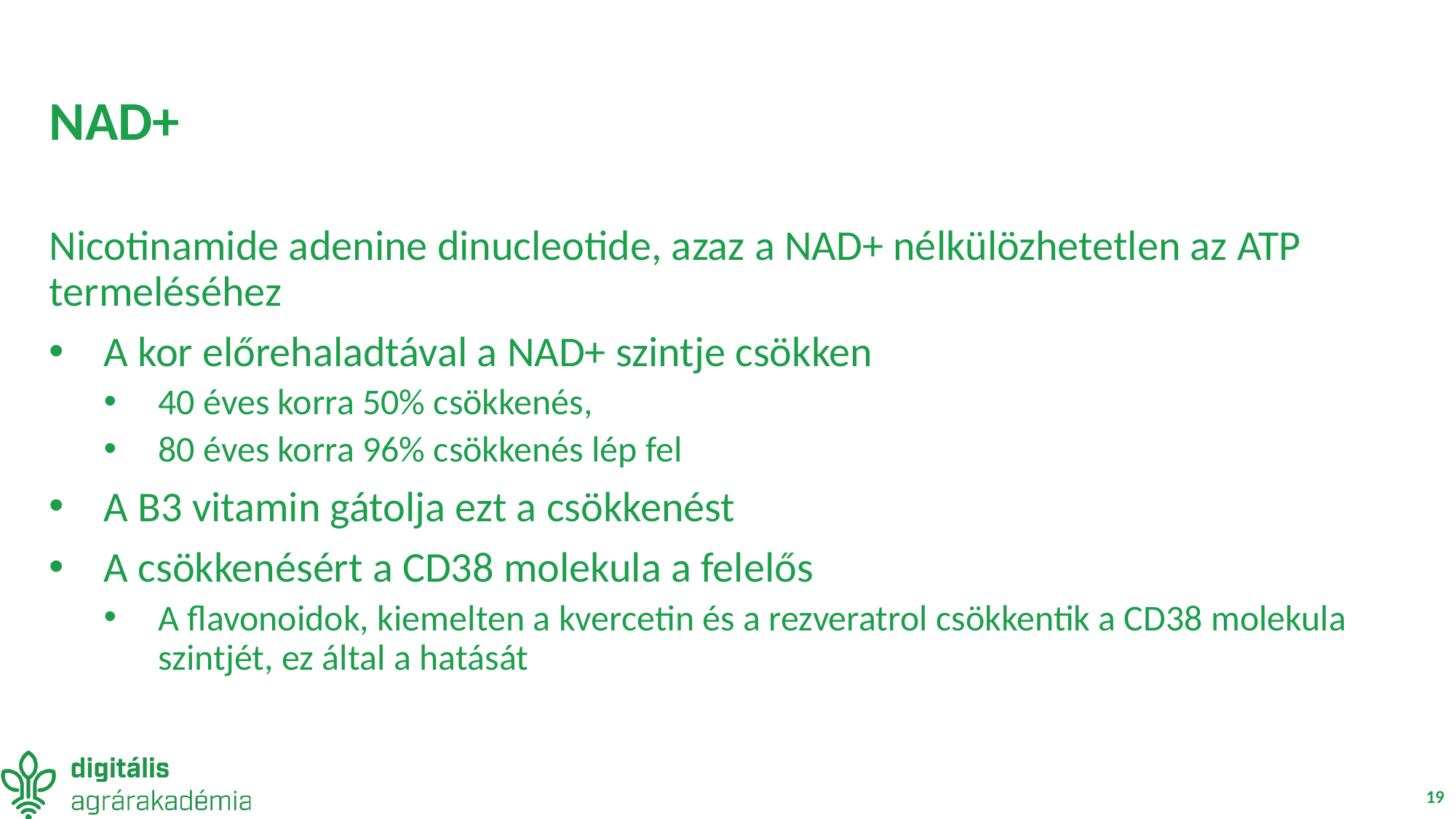

# NAD+
Nicotinamide adenine dinucleotide, azaz a NAD+ nélkülözhetetlen az ATP termeléséhez
A kor előrehaladtával a NAD+ szintje csökken
40 éves korra 50% csökkenés,
80 éves korra 96% csökkenés lép fel
A B3 vitamin gátolja ezt a csökkenést
A csökkenésért a CD38 molekula a felelős
A flavonoidok, kiemelten a kvercetin és a rezveratrol csökkentik a CD38 molekula szintjét, ez által a hatását
19